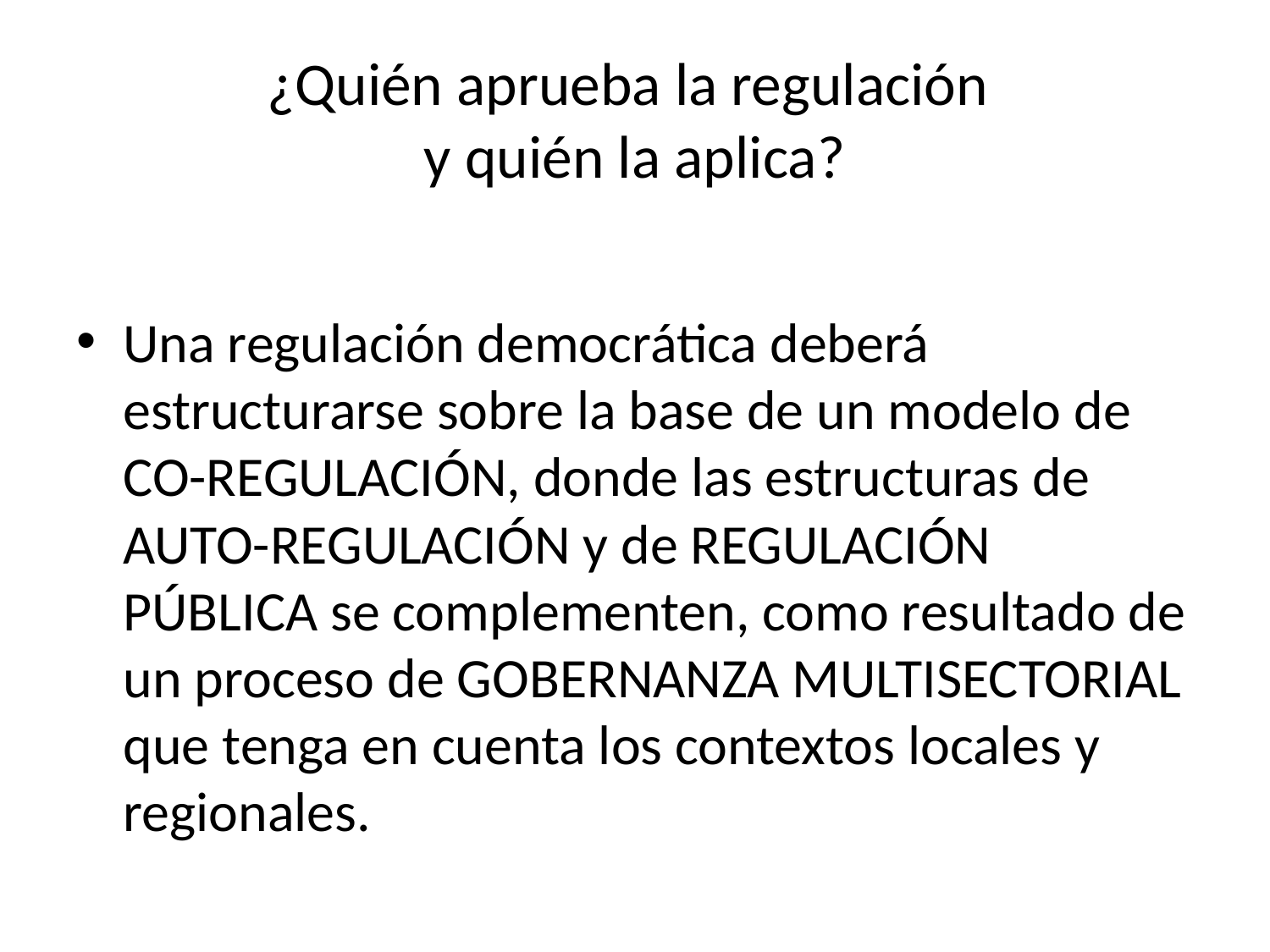

# ¿Quién aprueba la regulación y quién la aplica?

Una regulación democrática deberá estructurarse sobre la base de un modelo de CO-REGULACIÓN, donde las estructuras de AUTO-REGULACIÓN y de REGULACIÓN PÚBLICA se complementen, como resultado de un proceso de GOBERNANZA MULTISECTORIAL que tenga en cuenta los contextos locales y regionales.